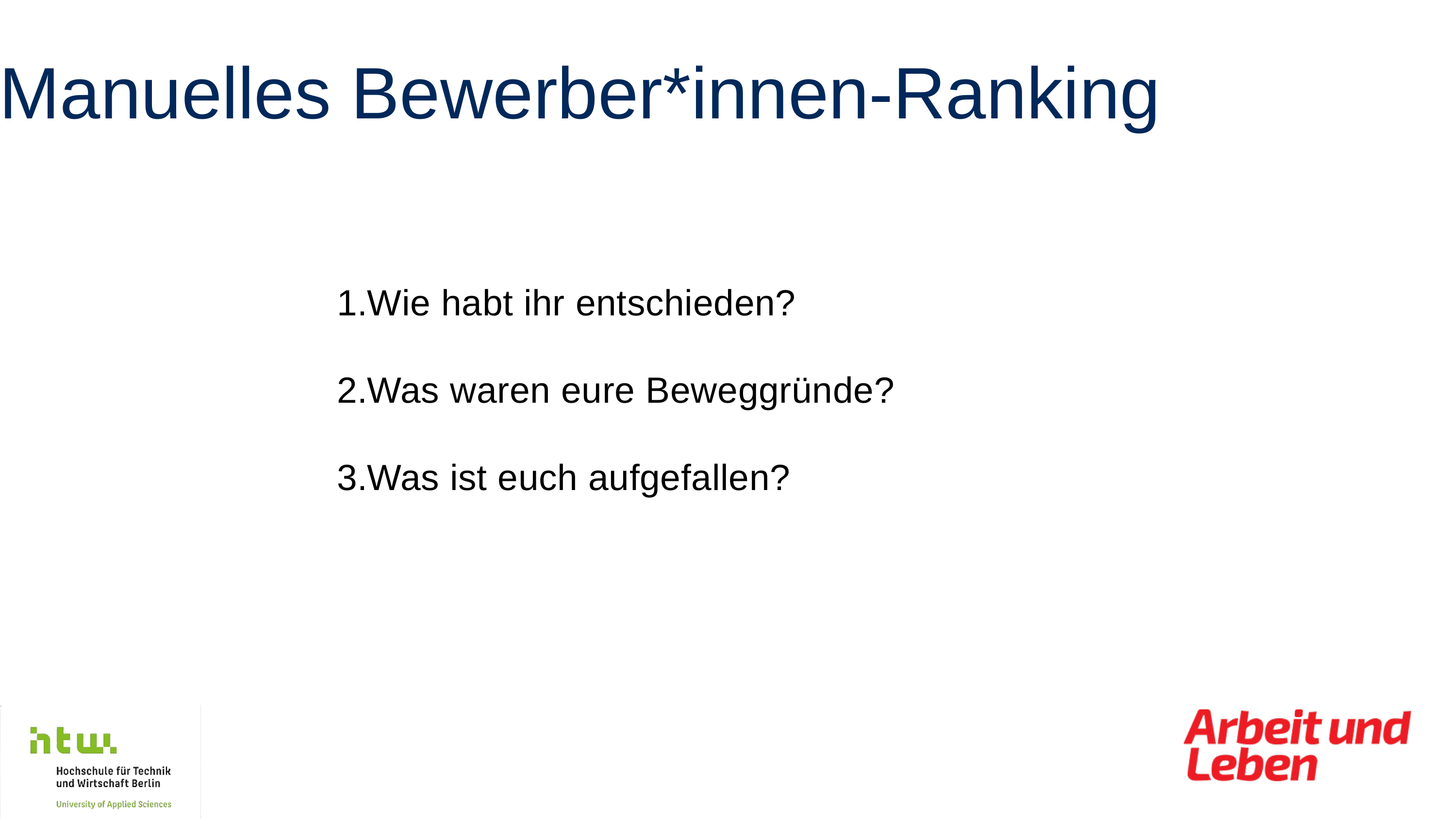

Manuelles Bewerber*innen-Ranking
Wie habt ihr entschieden?

Was waren eure Beweggründe?

Was ist euch aufgefallen?